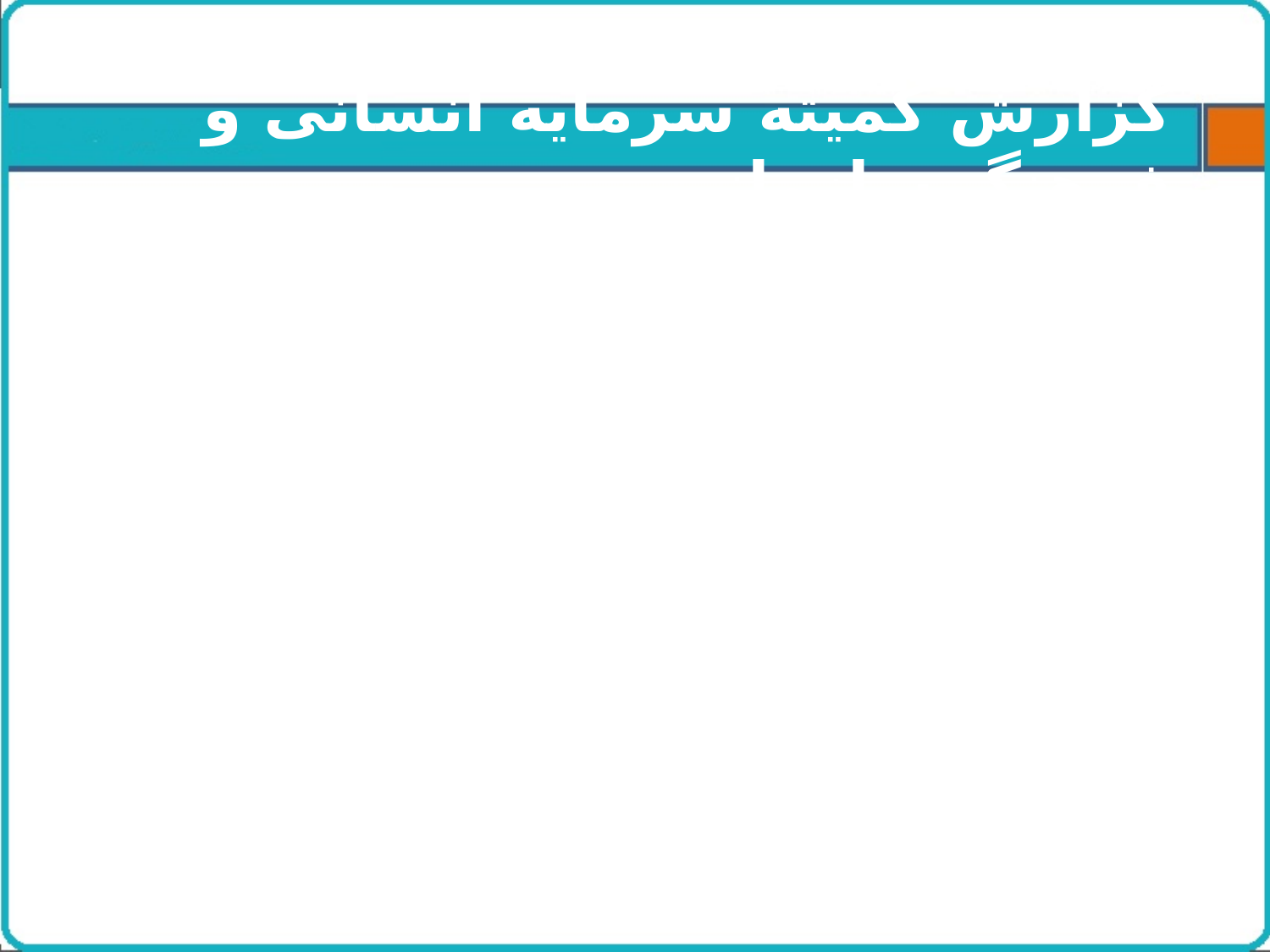

# گزارش کمیته سرمایه انسانی و فرهنگ سازمانی